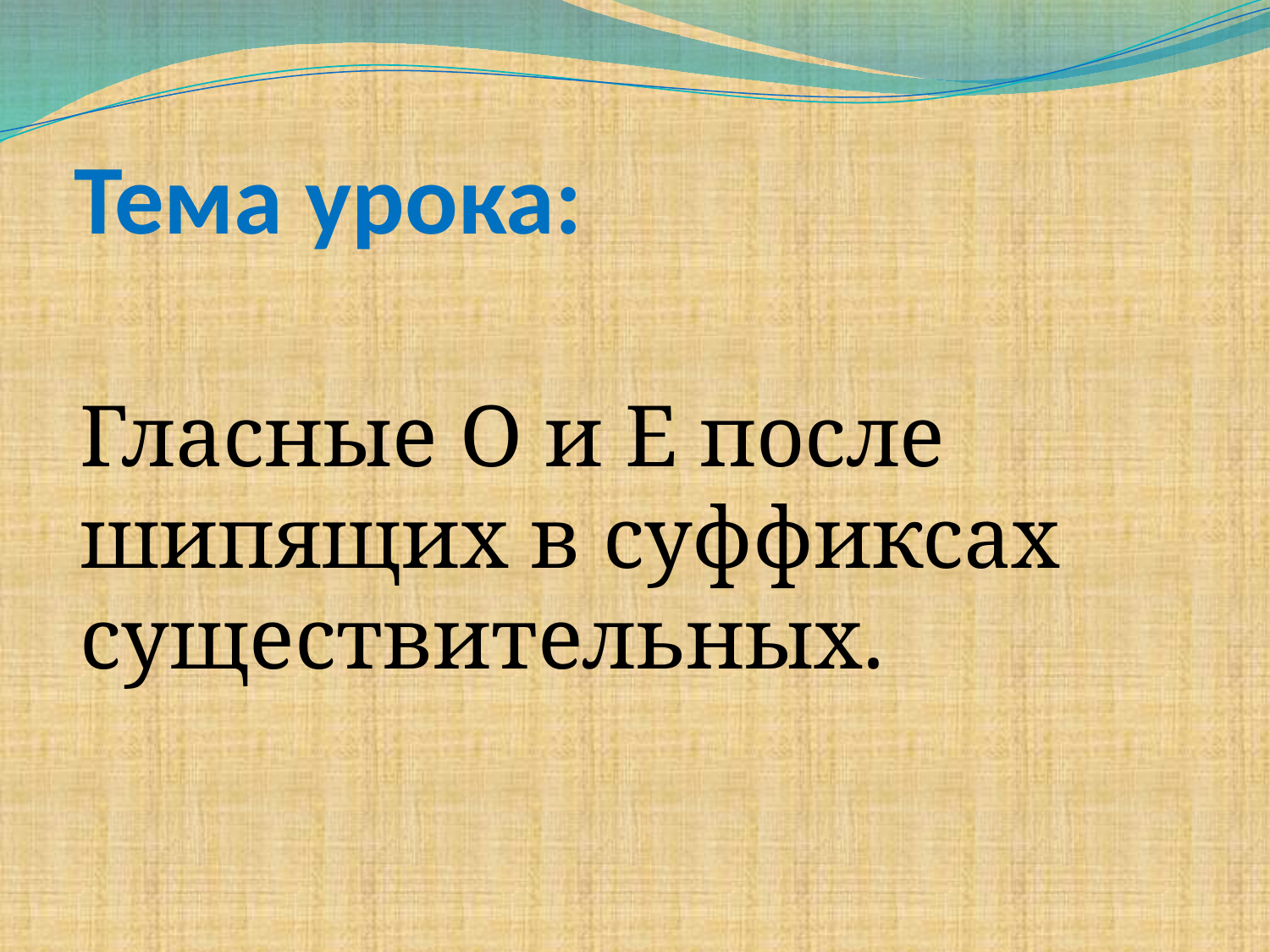

# Тема урока:
Гласные О и Е после шипящих в суффиксах существительных.